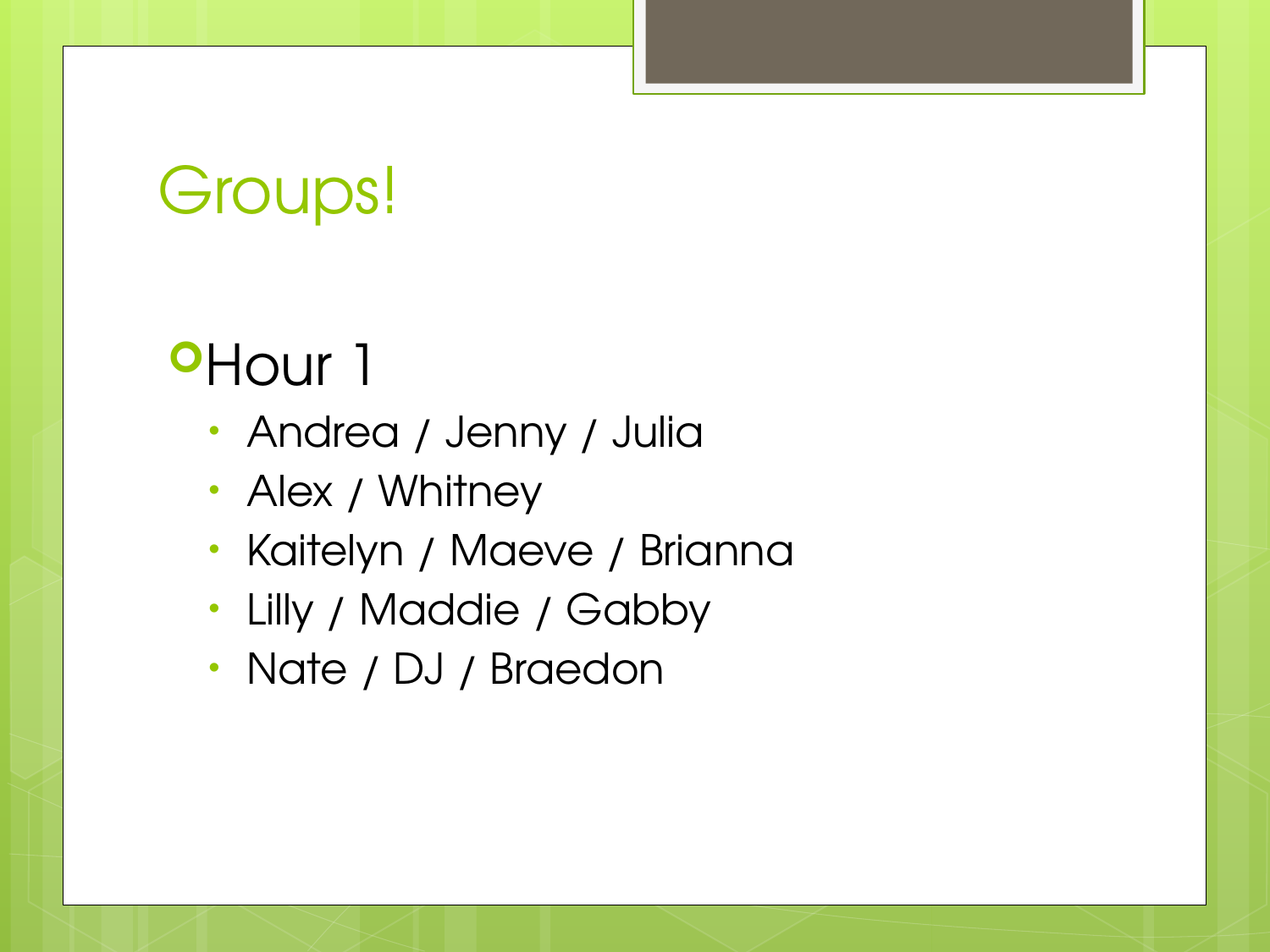

# Groups!
Hour 1
Andrea / Jenny / Julia
Alex / Whitney
Kaitelyn / Maeve / Brianna
Lilly / Maddie / Gabby
Nate / DJ / Braedon